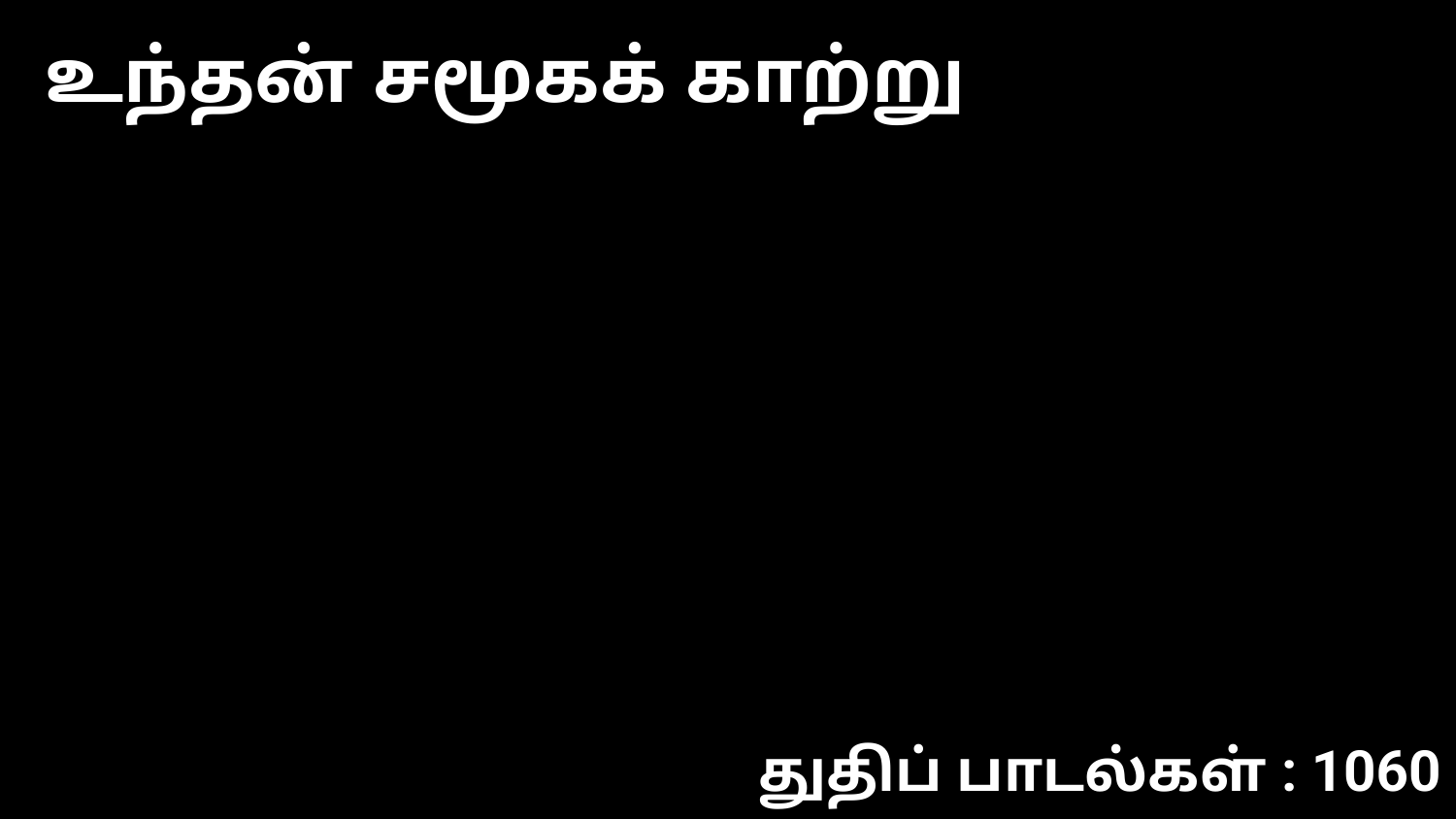

உந்தன் சமூகக் காற்று
துதிப் பாடல்கள் : 1060